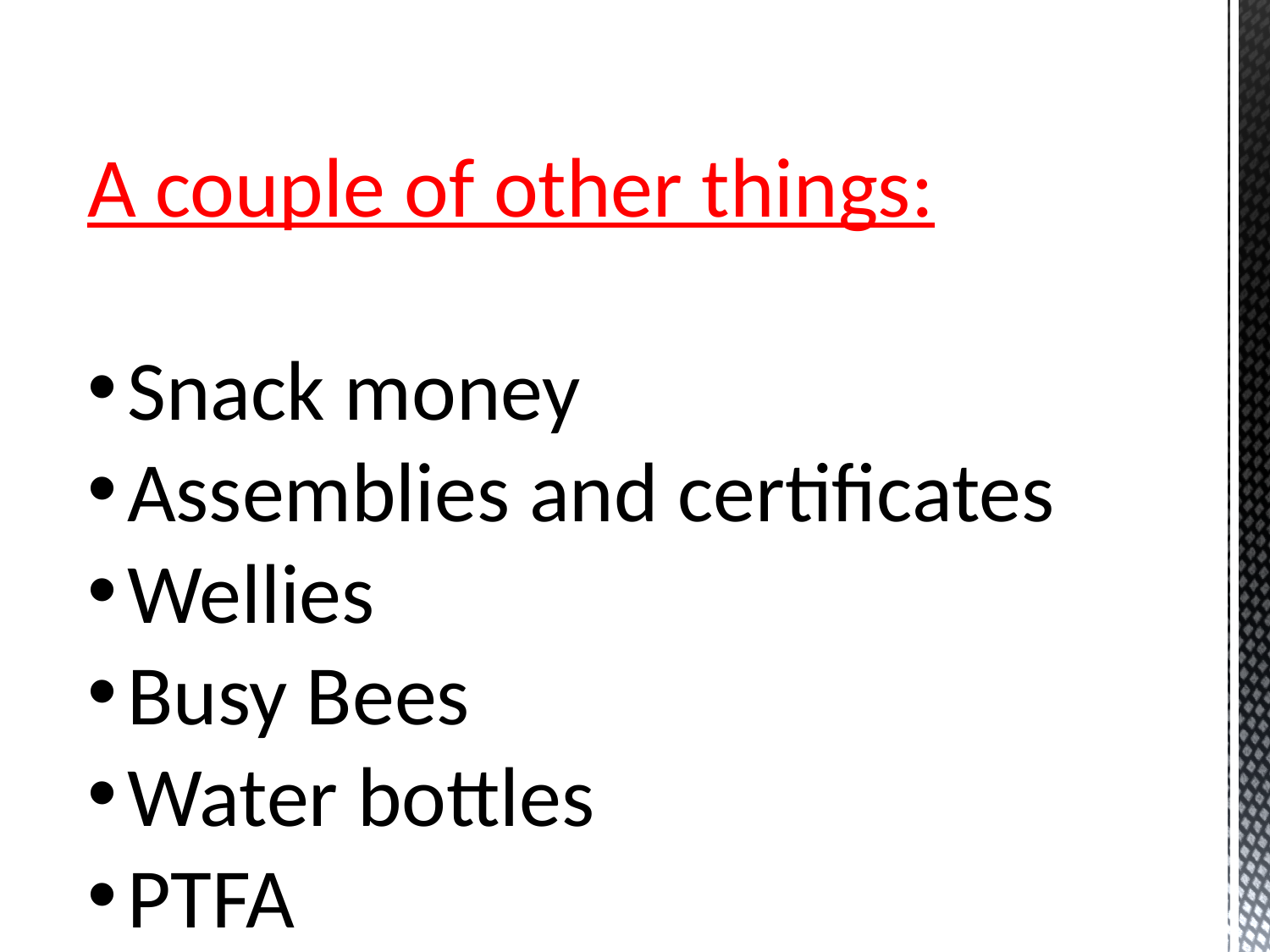

A couple of other things:

Snack money
Assemblies and certificates
Wellies
Busy Bees
Water bottles
PTFA